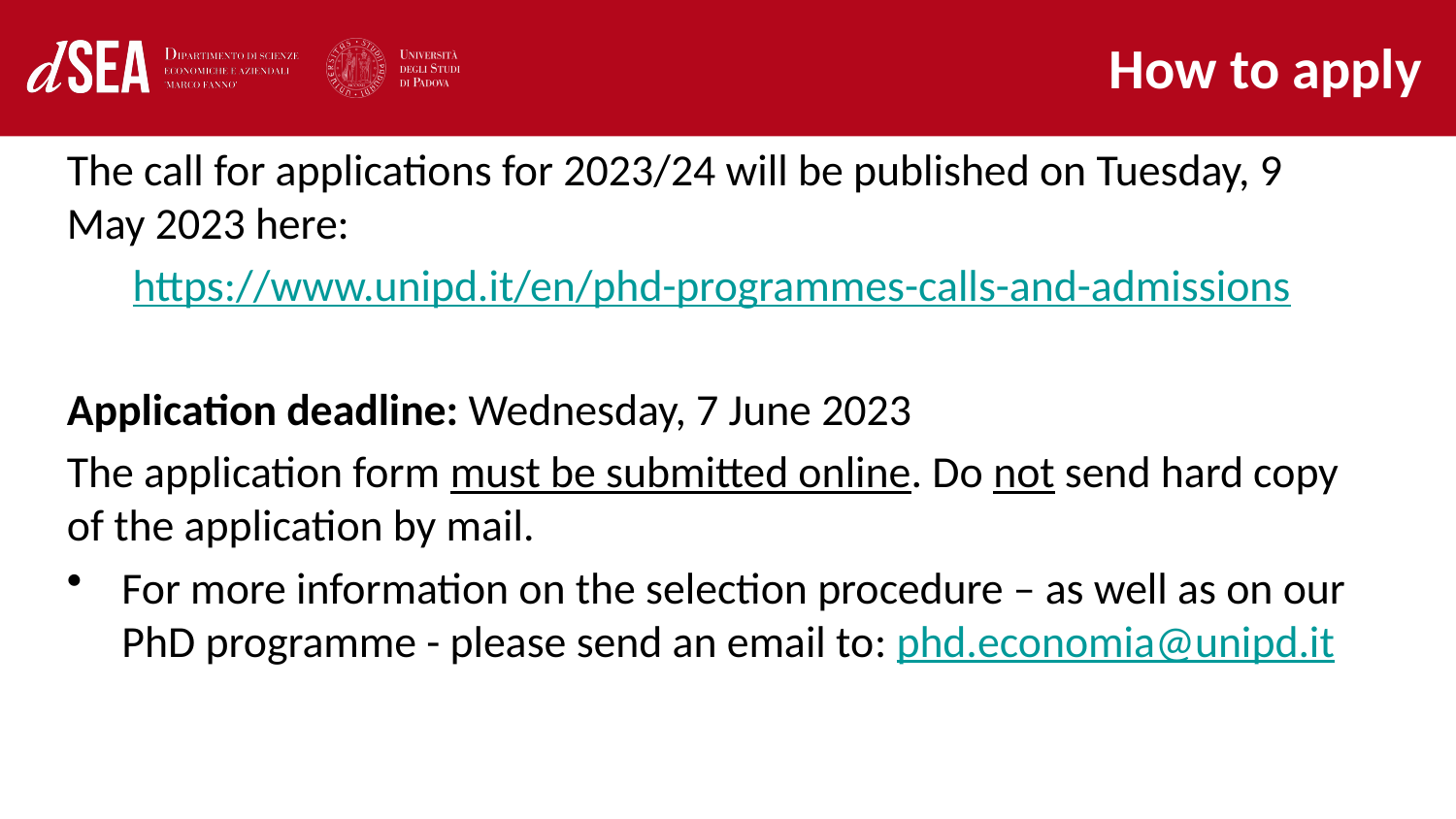

How to apply
The call for applications for 2023/24 will be published on Tuesday, 9 May 2023 here:
https://www.unipd.it/en/phd-programmes-calls-and-admissions

Application deadline: Wednesday, 7 June 2023
The application form must be submitted online. Do not send hard copy of the application by mail.
For more information on the selection procedure – as well as on our PhD programme - please send an email to: phd.economia@unipd.it